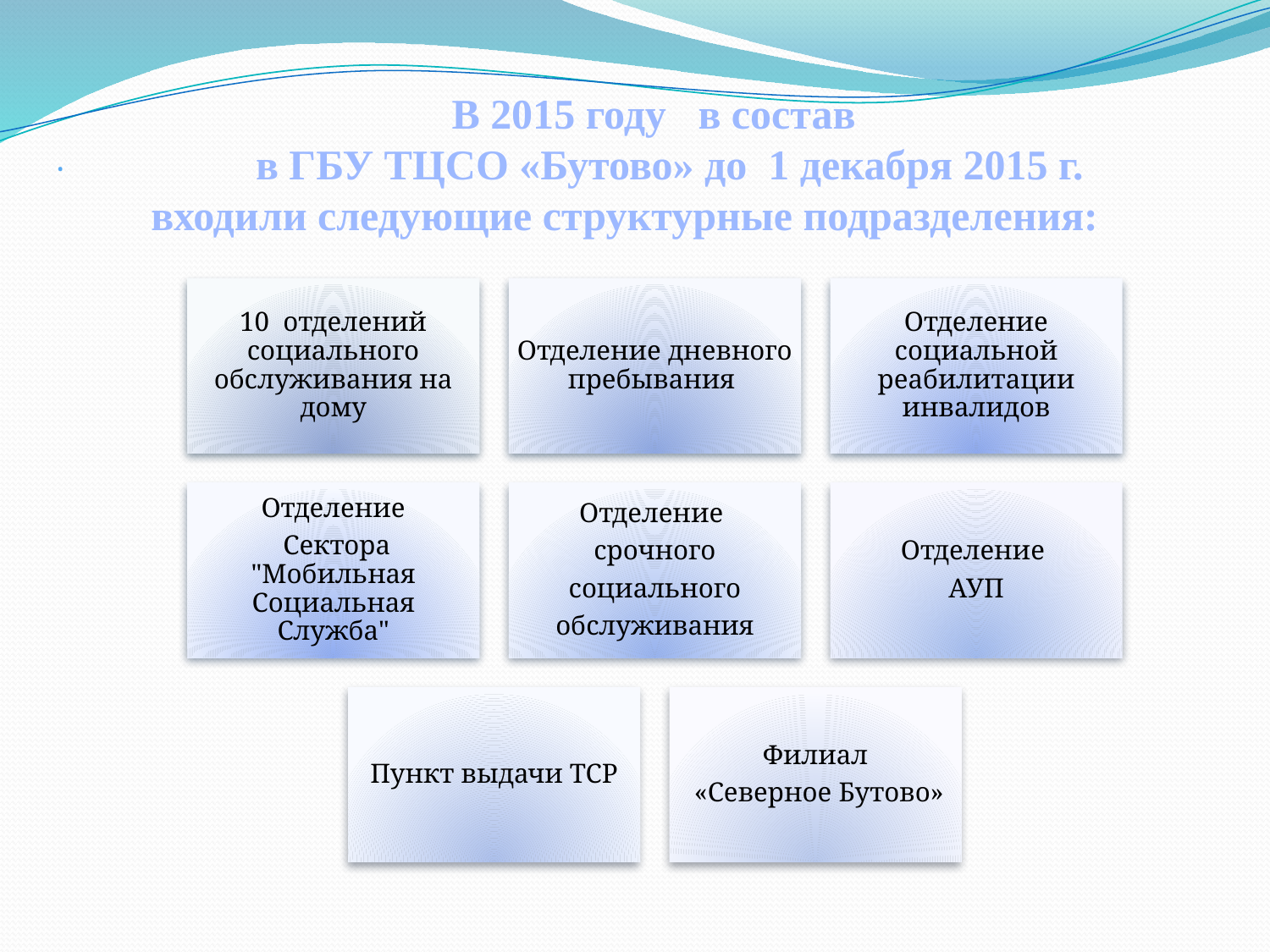

.

#

В 2015 году   в состав
   в ГБУ ТЦСО «Бутово» до  1 декабря 2015 г. входили следующие структурные подразделения:

10  отделений социального обслуживания на дому
Отделение дневного пребывания
Отделение социальной реабилитации инвалидов
Отделение
 Сектора "Мобильная Социальная Служба"
Отделение
срочного
социального
обслуживания
Отделение
АУП
Пункт выдачи ТСР
Филиал
 «Северное Бутово»